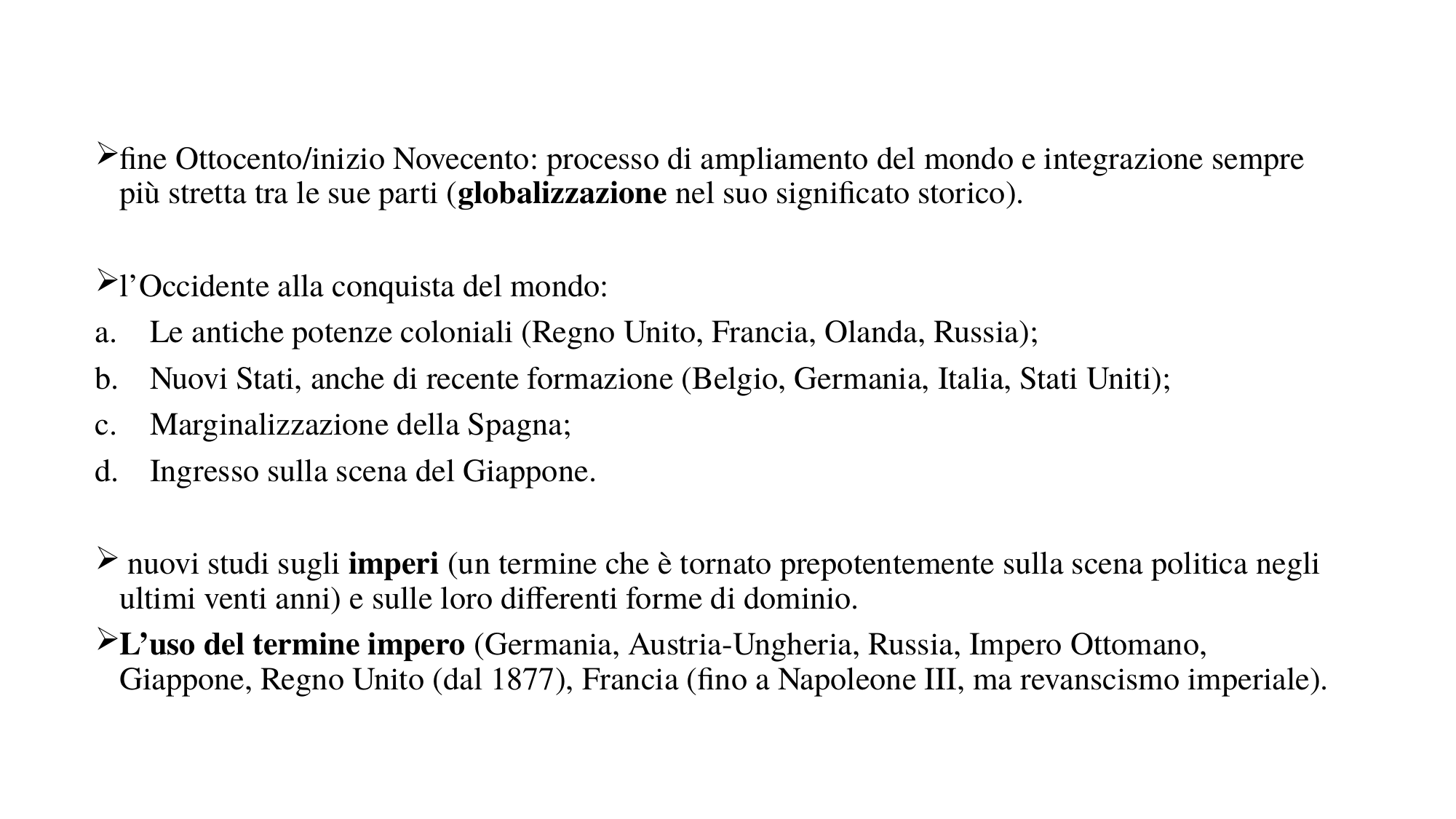

fine Ottocento/inizio Novecento: processo di ampliamento del mondo e integrazione sempre più stretta tra le sue parti (globalizzazione nel suo significato storico).

l’Occidente alla conquista del mondo:
Le antiche potenze coloniali (Regno Unito, Francia, Olanda, Russia);
Nuovi Stati, anche di recente formazione (Belgio, Germania, Italia, Stati Uniti);
Marginalizzazione della Spagna;
Ingresso sulla scena del Giappone.

 nuovi studi sugli imperi (un termine che è tornato prepotentemente sulla scena politica negli ultimi venti anni) e sulle loro differenti forme di dominio.
L’uso del termine impero (Germania, Austria-Ungheria, Russia, Impero Ottomano, Giappone, Regno Unito (dal 1877), Francia (fino a Napoleone III, ma revanscismo imperiale).